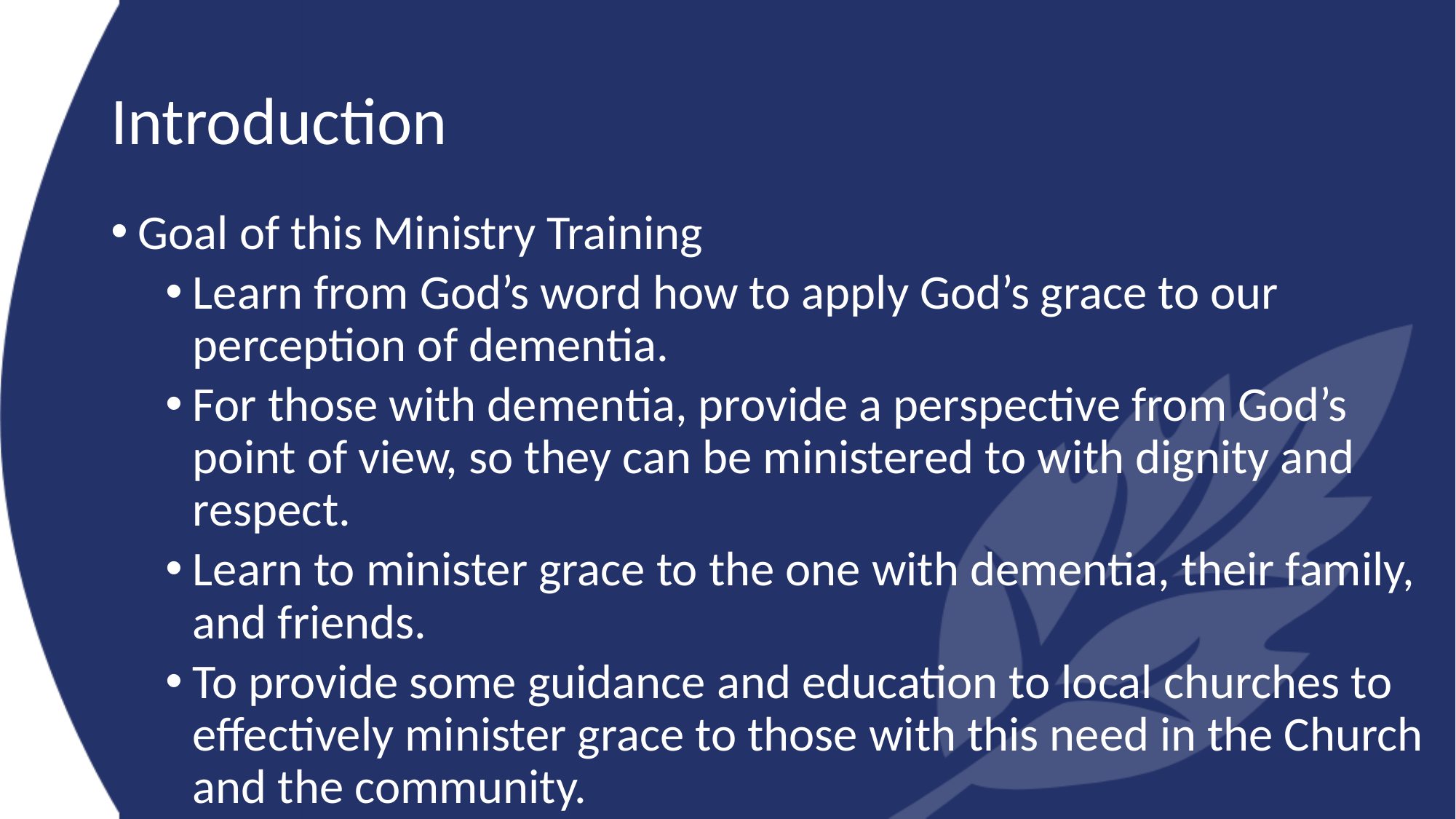

# Introduction
Goal of this Ministry Training
Learn from God’s word how to apply God’s grace to our perception of dementia.
For those with dementia, provide a perspective from God’s point of view, so they can be ministered to with dignity and respect.
Learn to minister grace to the one with dementia, their family, and friends.
To provide some guidance and education to local churches to effectively minister grace to those with this need in the Church and the community.